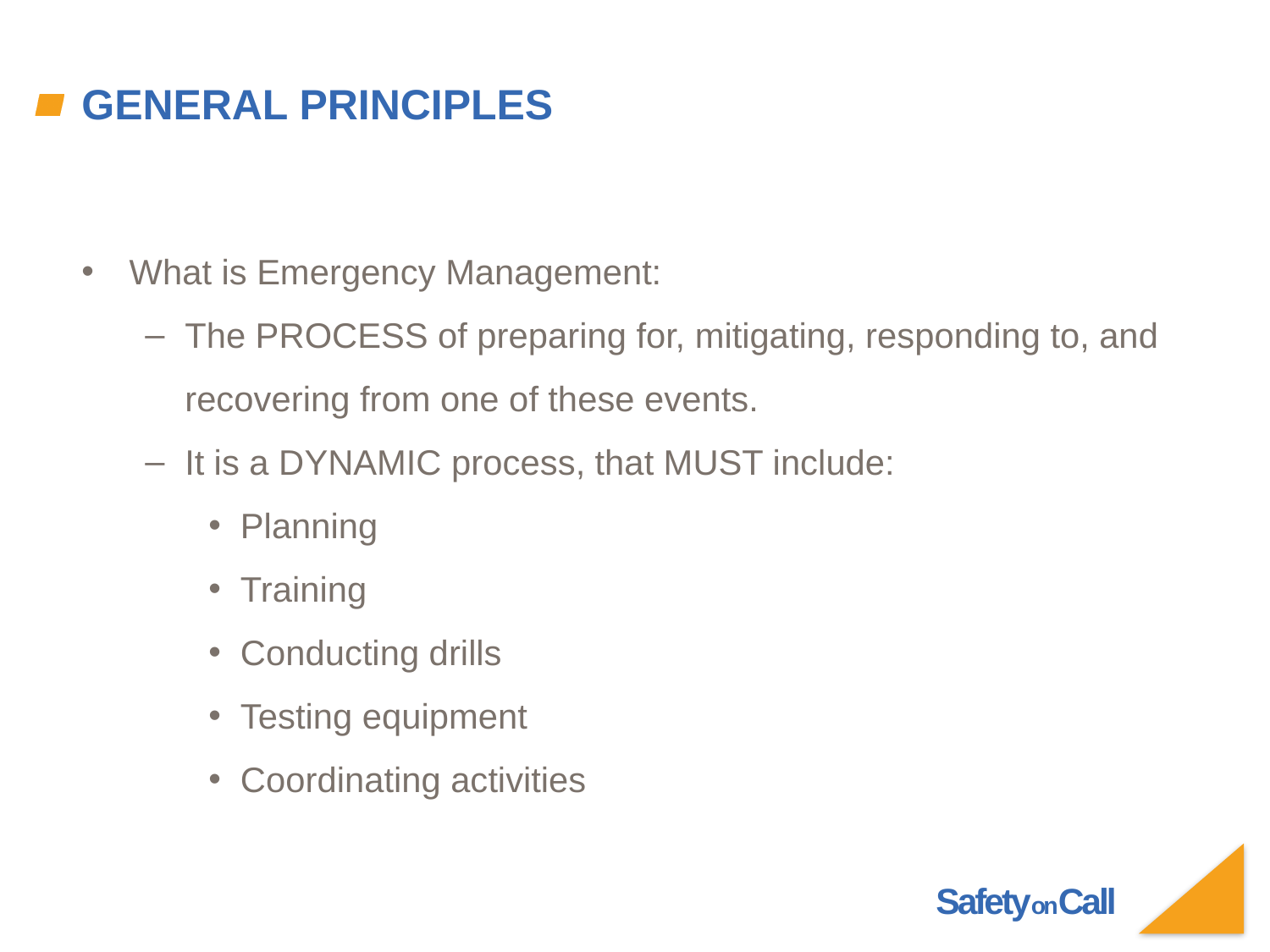

# General Principles
What is Emergency Management:
The PROCESS of preparing for, mitigating, responding to, and recovering from one of these events.
It is a DYNAMIC process, that MUST include:
Planning
Training
Conducting drills
Testing equipment
Coordinating activities